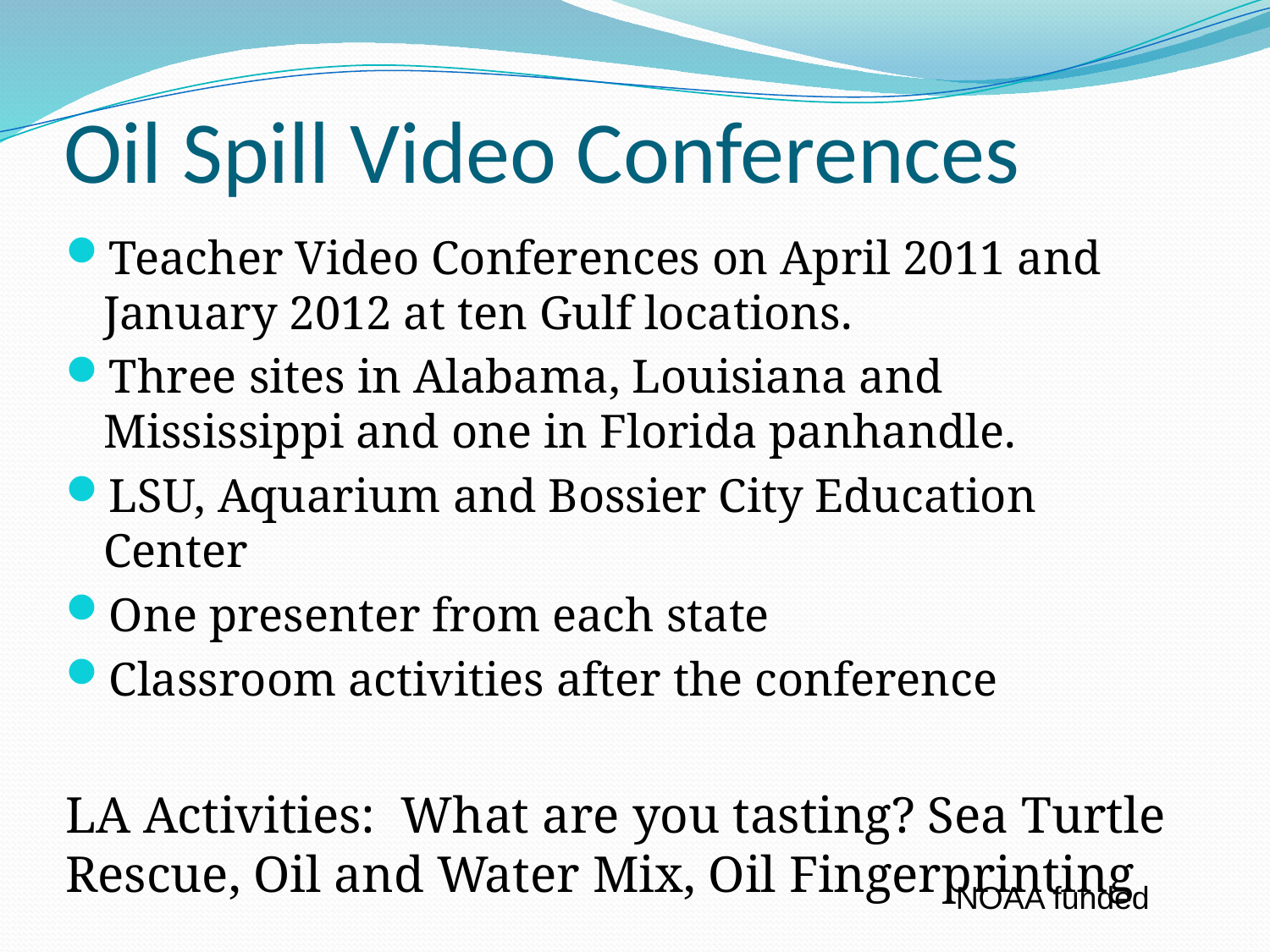

# Oil Spill Video Conferences
Teacher Video Conferences on April 2011 and January 2012 at ten Gulf locations.
Three sites in Alabama, Louisiana and Mississippi and one in Florida panhandle.
LSU, Aquarium and Bossier City Education Center
One presenter from each state
Classroom activities after the conference

LA Activities:  What are you tasting? Sea Turtle Rescue, Oil and Water Mix, Oil Fingerprinting

NOAA funded